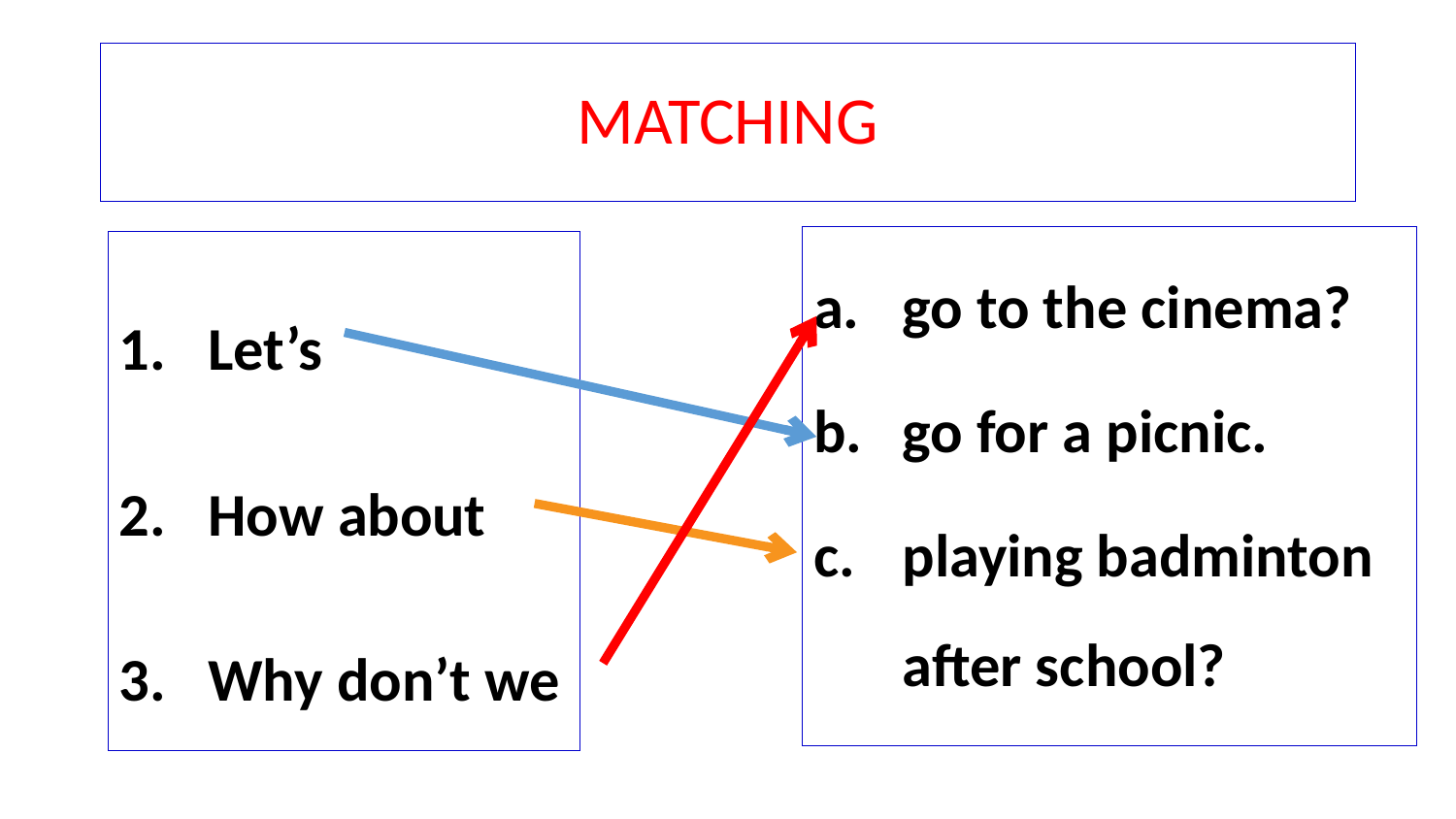

# MATCHING
go to the cinema?
go for a picnic.
playing badminton after school?
Let’s
How about
Why don’t we